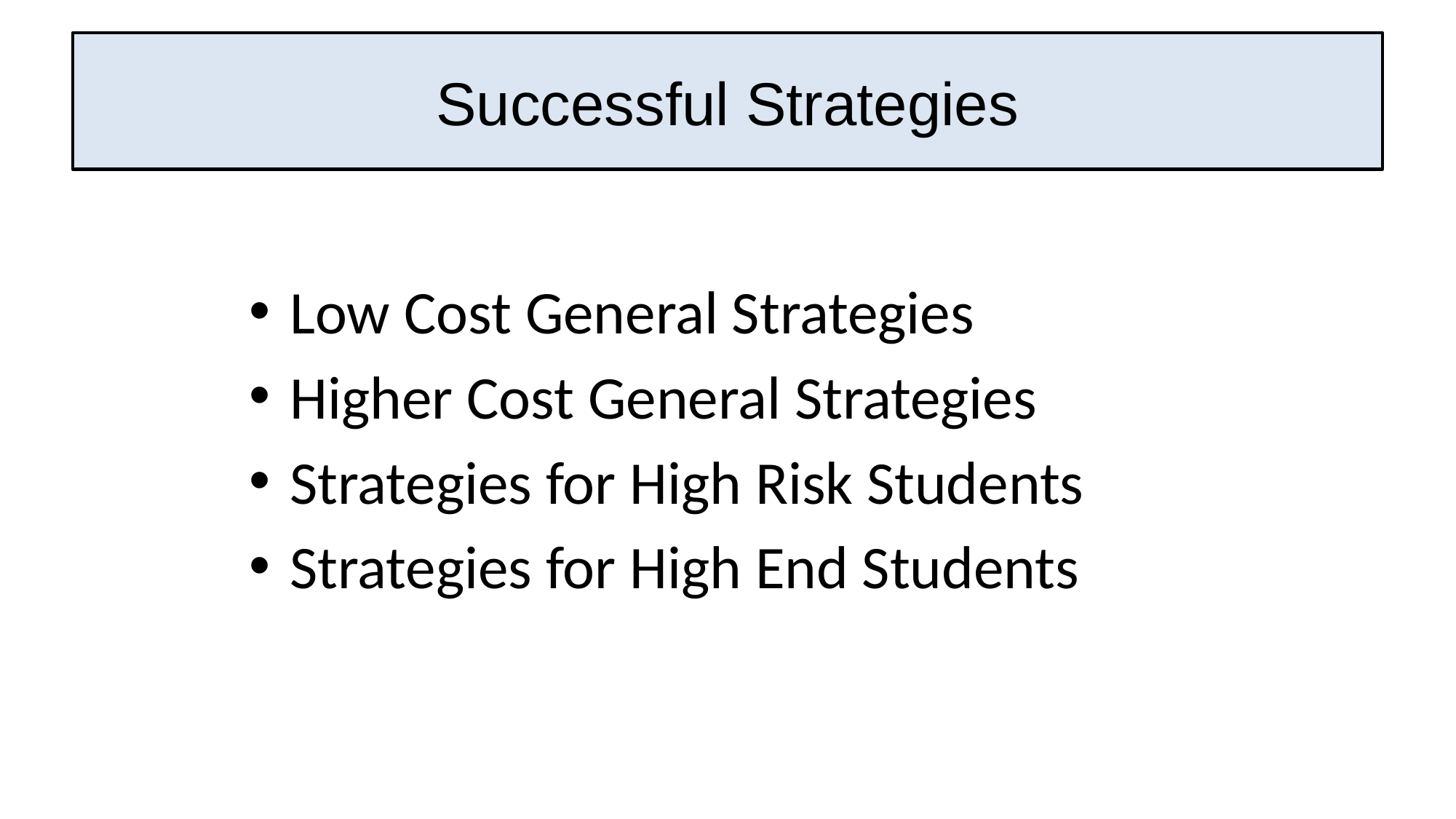

# Successful Strategies
Low Cost General Strategies
Higher Cost General Strategies
Strategies for High Risk Students
Strategies for High End Students